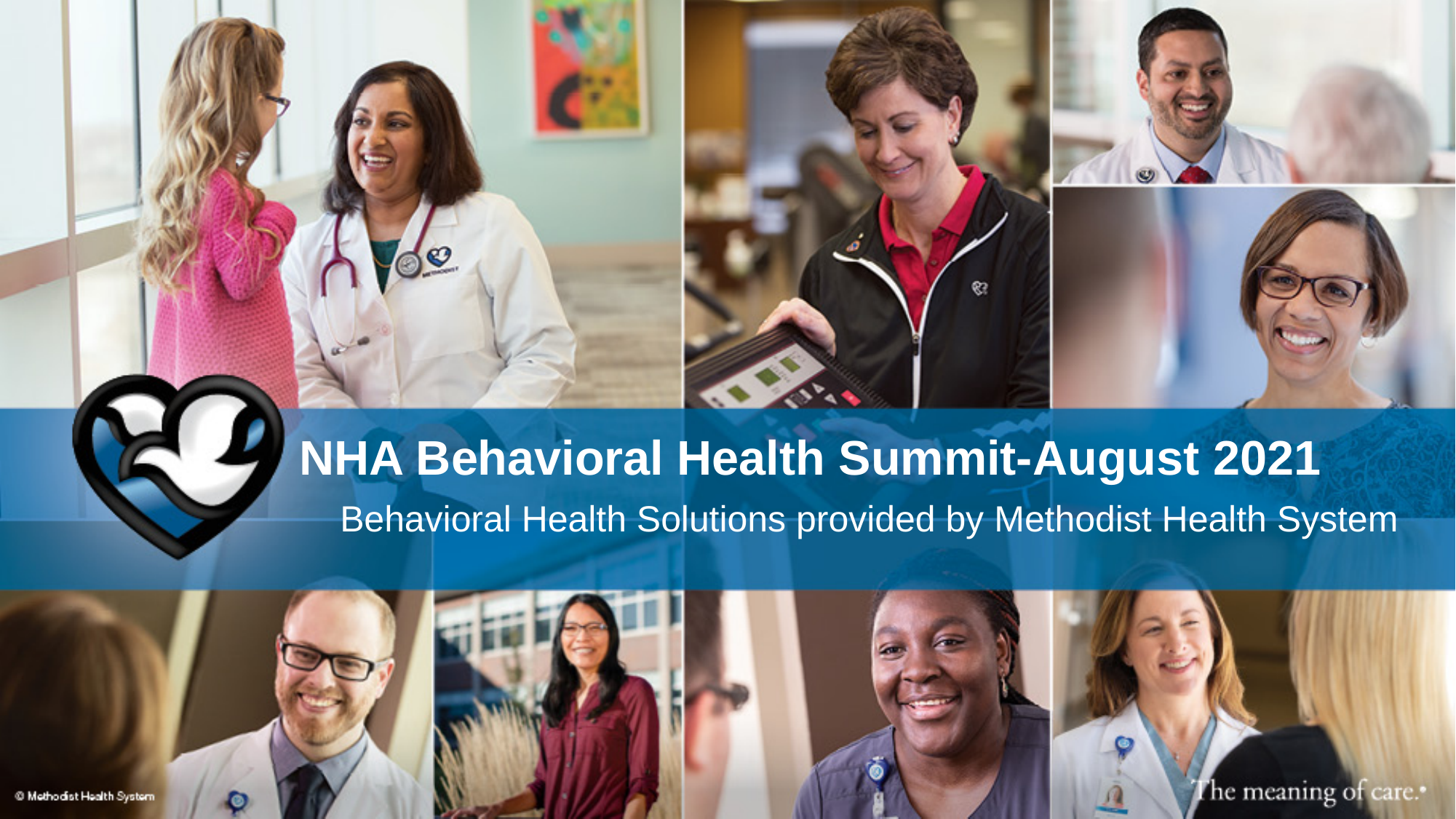

# NHA Behavioral Health Summit-August 2021
Behavioral Health Solutions provided by Methodist Health System